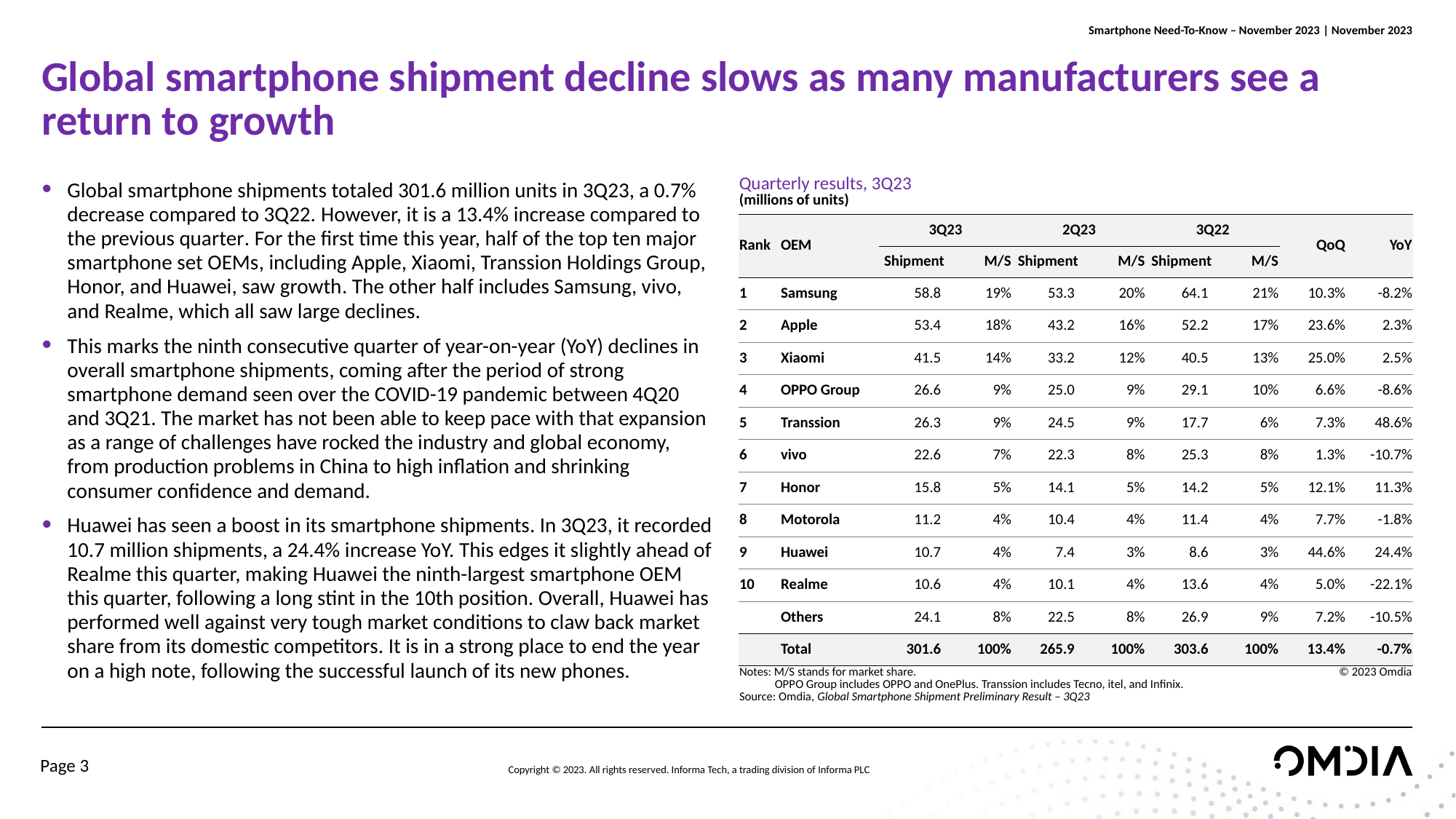

# Global smartphone shipment decline slows as many manufacturers see a return to growth
| Quarterly results, 3Q23 (millions of units) |  |  |  |  |  |  |  |  |  |
| --- | --- | --- | --- | --- | --- | --- | --- | --- | --- |
| Rank | OEM | 3Q23 |  | 2Q23 |  | 3Q22 |  | QoQ | YoY |
|  |  | Shipment | M/S | Shipment | M/S | Shipment | M/S |  |  |
| 1 | Samsung | 58.8 | 19% | 53.3 | 20% | 64.1 | 21% | 10.3% | -8.2% |
| 2 | Apple | 53.4 | 18% | 43.2 | 16% | 52.2 | 17% | 23.6% | 2.3% |
| 3 | Xiaomi | 41.5 | 14% | 33.2 | 12% | 40.5 | 13% | 25.0% | 2.5% |
| 4 | OPPO Group | 26.6 | 9% | 25.0 | 9% | 29.1 | 10% | 6.6% | -8.6% |
| 5 | Transsion | 26.3 | 9% | 24.5 | 9% | 17.7 | 6% | 7.3% | 48.6% |
| 6 | vivo | 22.6 | 7% | 22.3 | 8% | 25.3 | 8% | 1.3% | -10.7% |
| 7 | Honor | 15.8 | 5% | 14.1 | 5% | 14.2 | 5% | 12.1% | 11.3% |
| 8 | Motorola | 11.2 | 4% | 10.4 | 4% | 11.4 | 4% | 7.7% | -1.8% |
| 9 | Huawei | 10.7 | 4% | 7.4 | 3% | 8.6 | 3% | 44.6% | 24.4% |
| 10 | Realme | 10.6 | 4% | 10.1 | 4% | 13.6 | 4% | 5.0% | -22.1% |
|  | Others | 24.1 | 8% | 22.5 | 8% | 26.9 | 9% | 7.2% | -10.5% |
|  | Total | 301.6 | 100% | 265.9 | 100% | 303.6 | 100% | 13.4% | -0.7% |
| Notes: M/S stands for market share. OPPO Group includes OPPO and OnePlus. Transsion includes Tecno, itel, and Infinix. Source: Omdia, Global Smartphone Shipment Preliminary Result – 3Q23 |  |  |  |  |  |  |  | © 2023 Omdia |  |
Global smartphone shipments totaled 301.6 million units in 3Q23, a 0.7% decrease compared to 3Q22. However, it is a 13.4% increase compared to the previous quarter. For the first time this year, half of the top ten major smartphone set OEMs, including Apple, Xiaomi, Transsion Holdings Group, Honor, and Huawei, saw growth. The other half includes Samsung, vivo, and Realme, which all saw large declines.
This marks the ninth consecutive quarter of year-on-year (YoY) declines in overall smartphone shipments, coming after the period of strong smartphone demand seen over the COVID-19 pandemic between 4Q20 and 3Q21. The market has not been able to keep pace with that expansion as a range of challenges have rocked the industry and global economy, from production problems in China to high inflation and shrinking consumer confidence and demand.
Huawei has seen a boost in its smartphone shipments. In 3Q23, it recorded 10.7 million shipments, a 24.4% increase YoY. This edges it slightly ahead of Realme this quarter, making Huawei the ninth-largest smartphone OEM this quarter, following a long stint in the 10th position. Overall, Huawei has performed well against very tough market conditions to claw back market share from its domestic competitors. It is in a strong place to end the year on a high note, following the successful launch of its new phones.